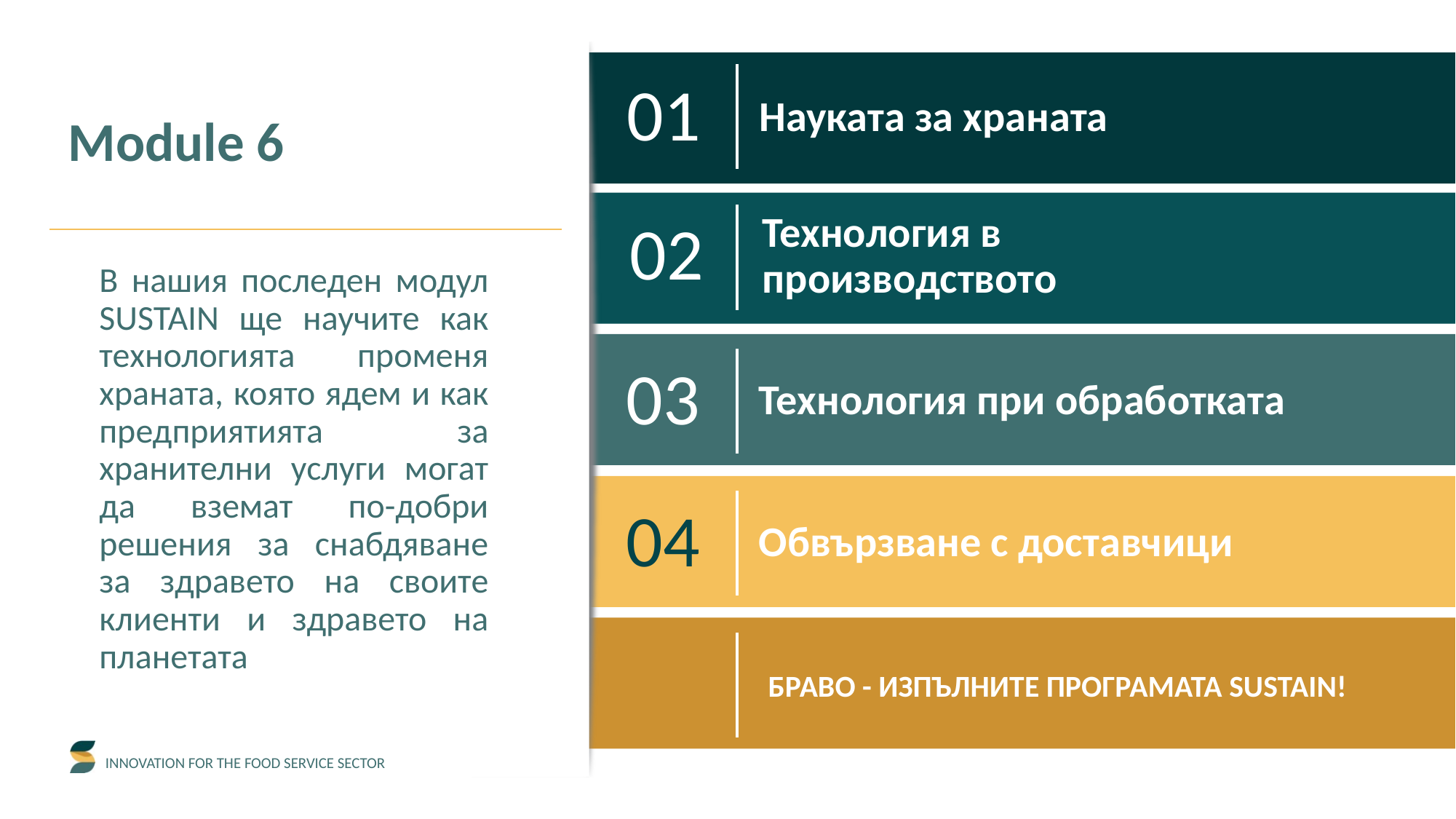

01
Науката за храната
Module 6
02
Технология в производството
В нашия последен модул SUSTAIN ще научите как технологията променя храната, която ядем и как предприятията за хранителни услуги могат да вземат по-добри решения за снабдяване за здравето на своите клиенти и здравето на планетата

03
Teхнология при обработката
04
Обвързване с доставчици
БРАВО - ИЗПЪЛНИТЕ ПРОГРАМАТА SUSTAIN!